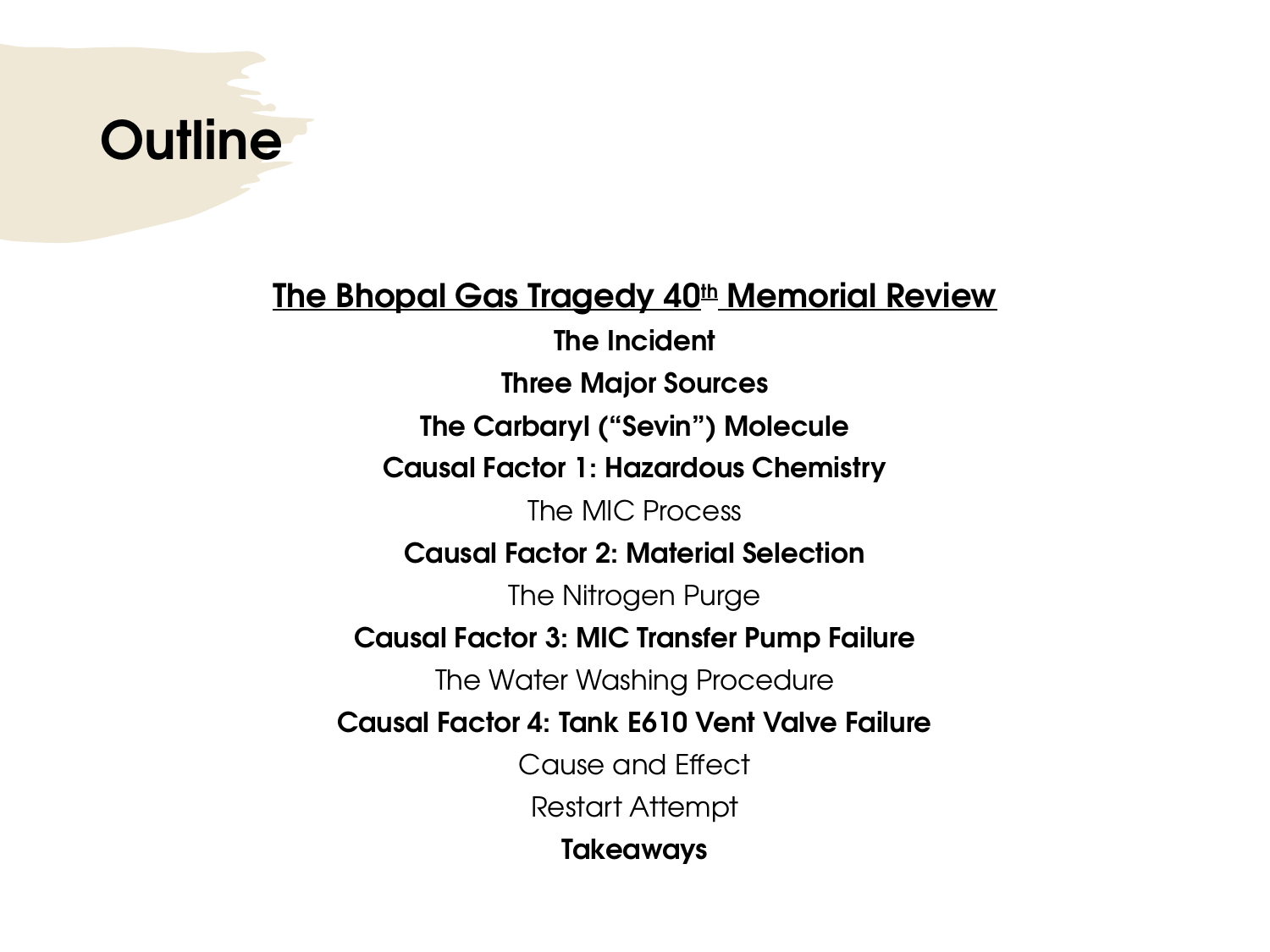

# Outline
The Bhopal Gas Tragedy 40th Memorial Review
The Incident
Three Major Sources
The Carbaryl (“Sevin”) Molecule
Causal Factor 1: Hazardous Chemistry
The MIC Process
Causal Factor 2: Material Selection
The Nitrogen Purge
Causal Factor 3: MIC Transfer Pump Failure
The Water Washing Procedure
Causal Factor 4: Tank E610 Vent Valve Failure
Cause and Effect
Restart Attempt
Takeaways